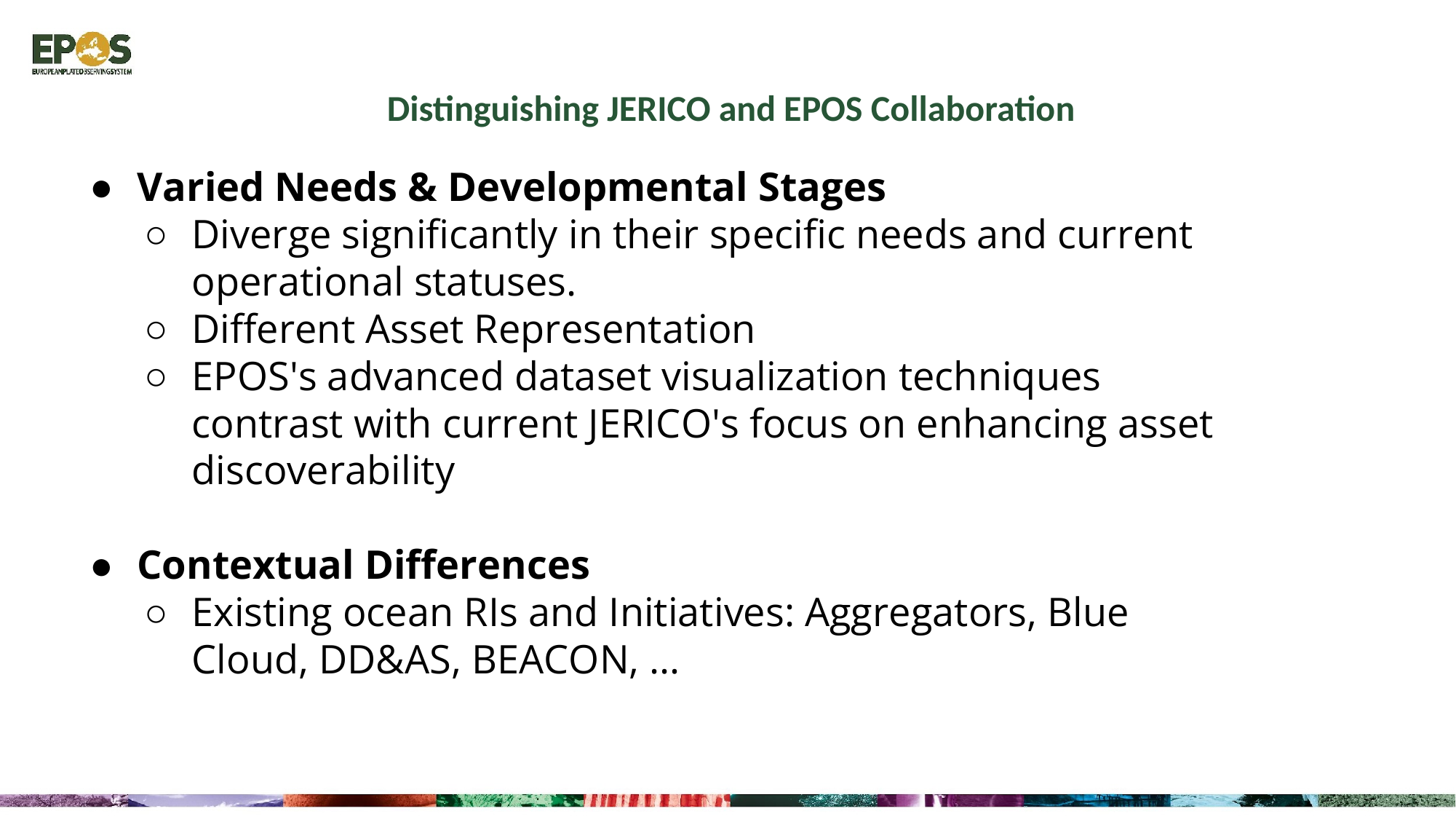

Distinguishing JERICO and EPOS Collaboration
Varied Needs & Developmental Stages
Diverge significantly in their specific needs and current operational statuses.
Different Asset Representation
EPOS's advanced dataset visualization techniques contrast with current JERICO's focus on enhancing asset discoverability

Contextual Differences
Existing ocean RIs and Initiatives: Aggregators, Blue Cloud, DD&AS, BEACON, …